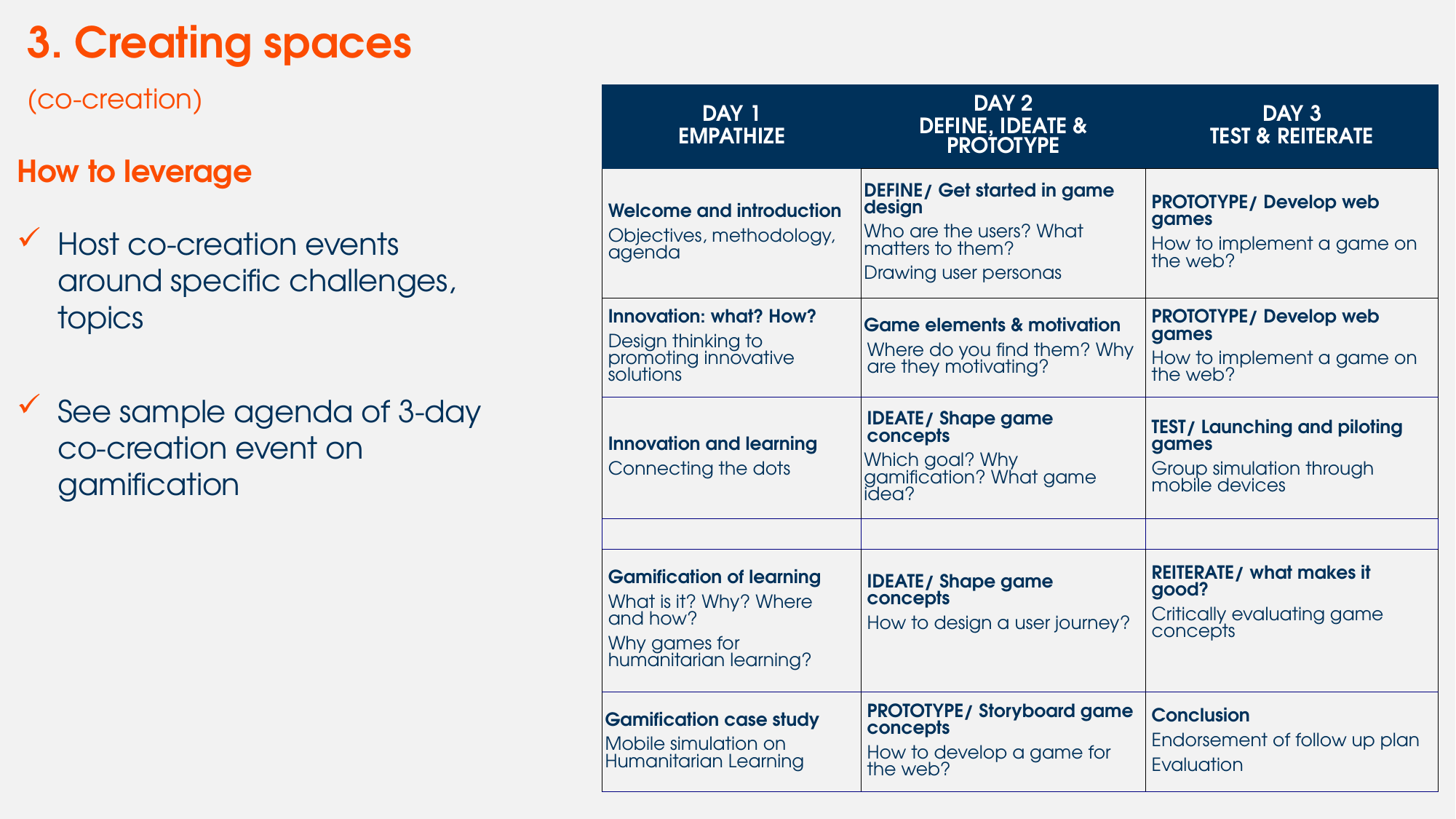

#
3. Creating spaces
(co-creation)
| DAY 1 EMPATHIZE | DAY 2 DEFINE, IDEATE & PROTOTYPE | DAY 3 TEST & REITERATE |
| --- | --- | --- |
| Welcome and introduction Objectives, methodology, agenda | DEFINE/ Get started in game design Who are the users? What matters to them? Drawing user personas | PROTOTYPE/ Develop web games How to implement a game on the web? |
| Innovation: what? How? Design thinking to promoting innovative solutions | Game elements & motivation Where do you find them? Why are they motivating? | PROTOTYPE/ Develop web games How to implement a game on the web? |
| Innovation and learning Connecting the dots | IDEATE/ Shape game concepts Which goal? Why gamification? What game idea? | TEST/ Launching and piloting games Group simulation through mobile devices |
|  |  |  |
| Gamification of learning What is it? Why? Where and how? Why games for humanitarian learning? | IDEATE/ Shape game concepts How to design a user journey? | REITERATE/ what makes it good? Critically evaluating game concepts |
| Gamification case study Mobile simulation on Humanitarian Learning | PROTOTYPE/ Storyboard game concepts How to develop a game for the web? | Conclusion Endorsement of follow up plan Evaluation |
How to leverage

Host co-creation events around specific challenges, topics

See sample agenda of 3-day co-creation event on gamification